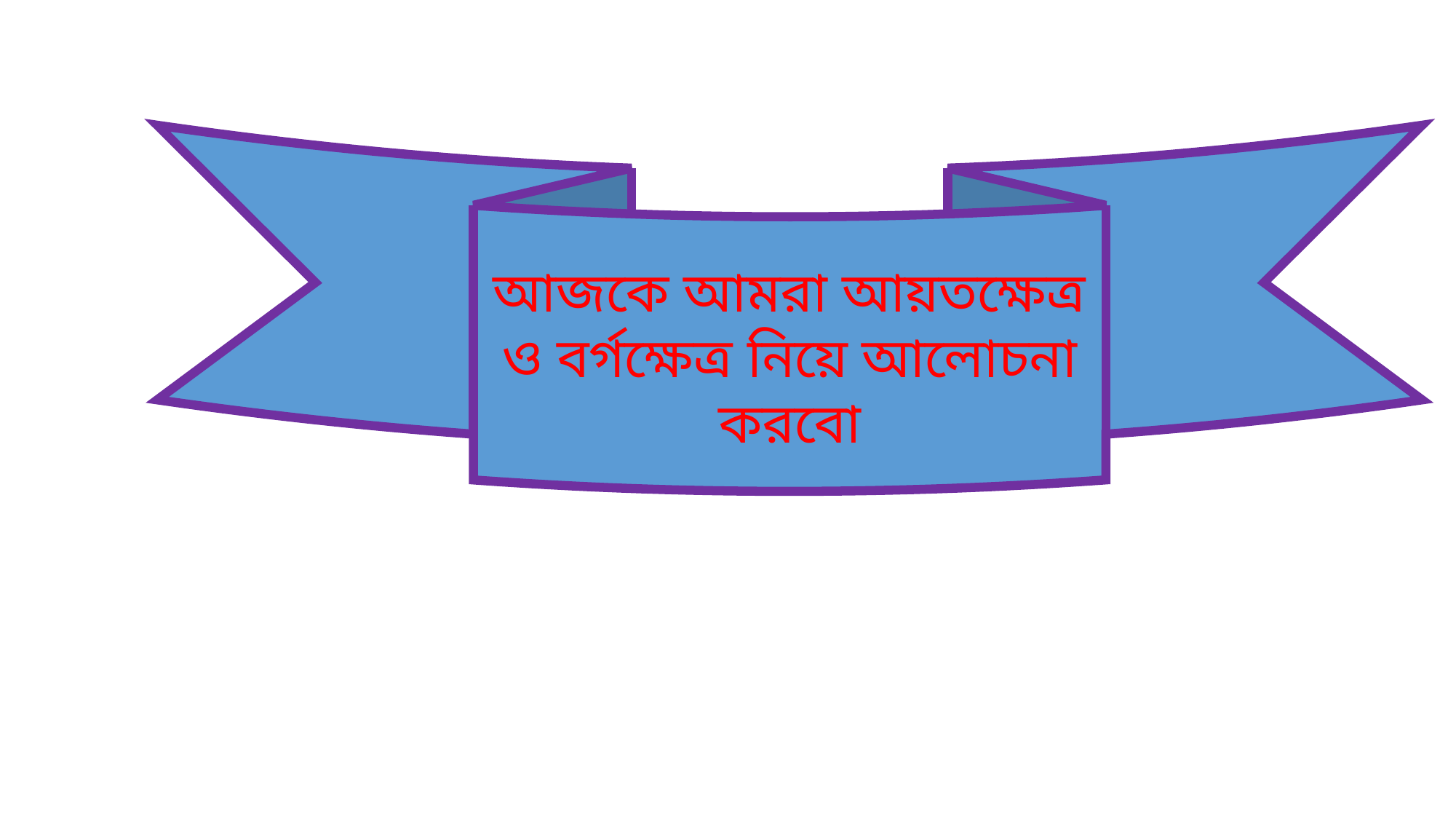

আজকে আমরা আয়তক্ষেত্র ও বর্গক্ষেত্র নিয়ে আলোচনা করবো